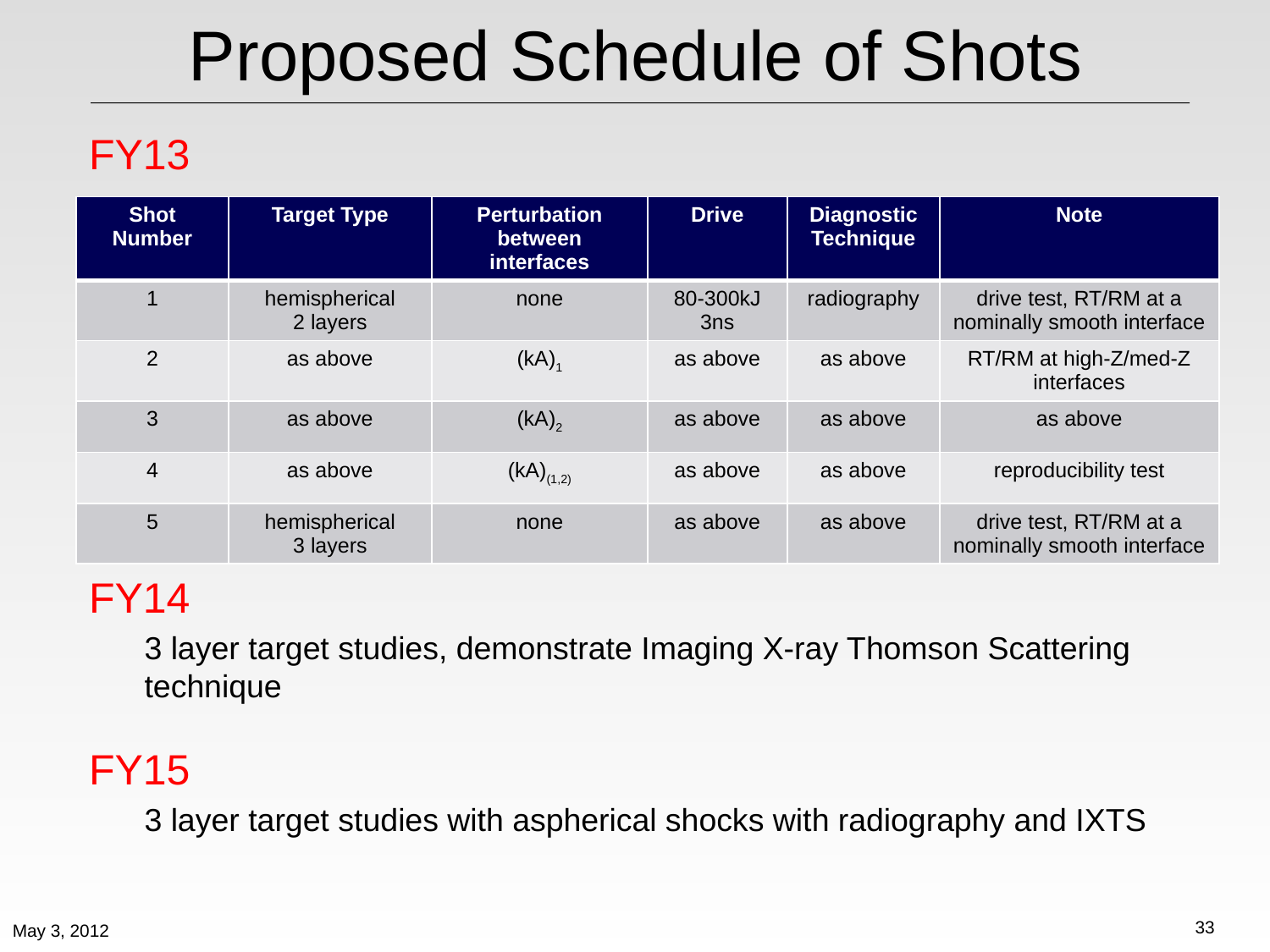

# Proposed Schedule of Shots
FY13

FY14
3 layer target studies, demonstrate Imaging X-ray Thomson Scattering technique

FY15
3 layer target studies with aspherical shocks with radiography and IXTS
| Shot Number | Target Type | Perturbation between interfaces | Drive | Diagnostic Technique | Note |
| --- | --- | --- | --- | --- | --- |
| 1 | hemispherical 2 layers | none | 80-300kJ 3ns | radiography | drive test, RT/RM at a nominally smooth interface |
| 2 | as above | (kA)1 | as above | as above | RT/RM at high-Z/med-Z interfaces |
| 3 | as above | (kA)2 | as above | as above | as above |
| 4 | as above | (kA)(1,2) | as above | as above | reproducibility test |
| 5 | hemispherical 3 layers | none | as above | as above | drive test, RT/RM at a nominally smooth interface |